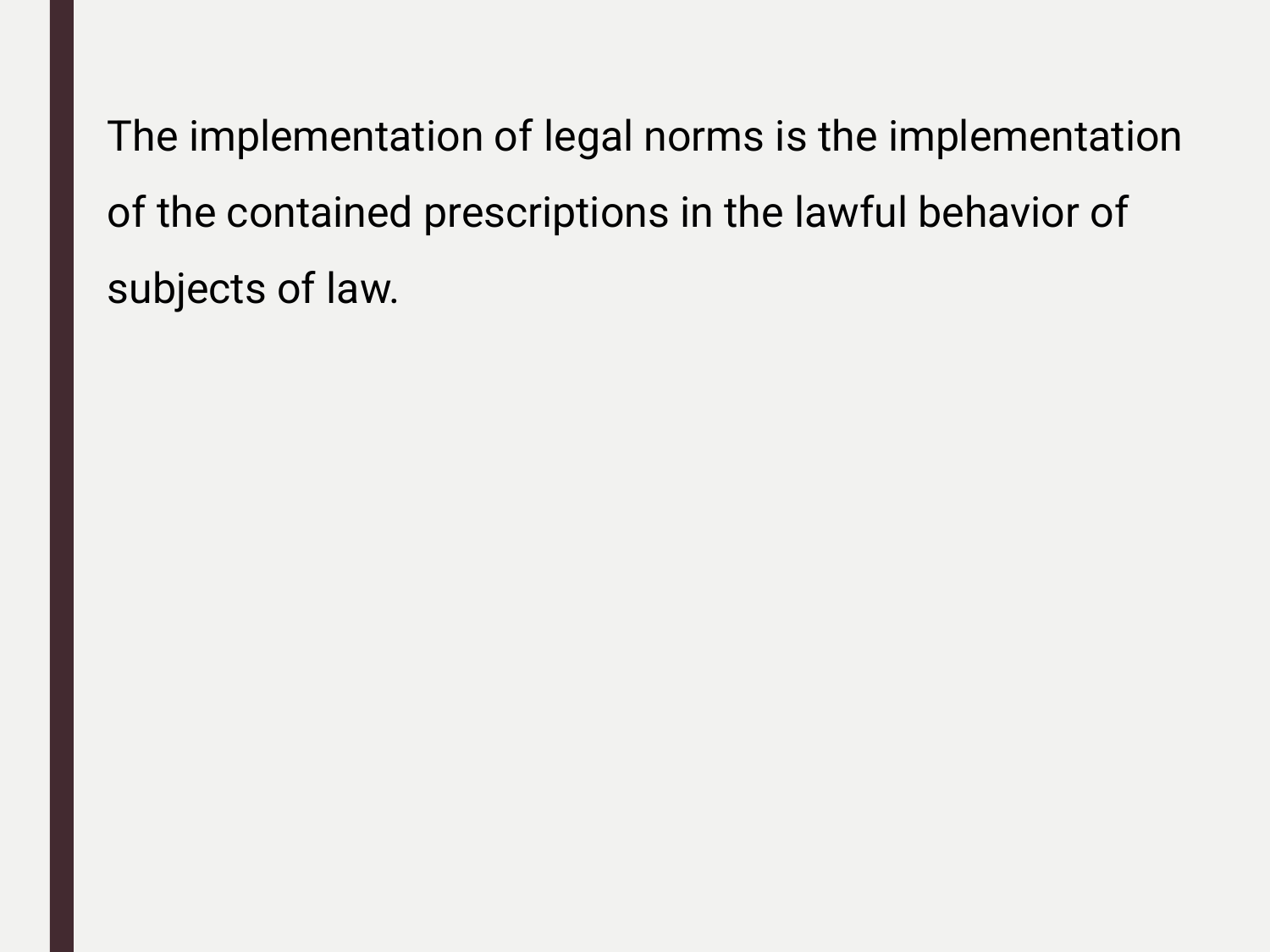

The implementation of legal norms is the implementation of the contained prescriptions in the lawful behavior of subjects of law.